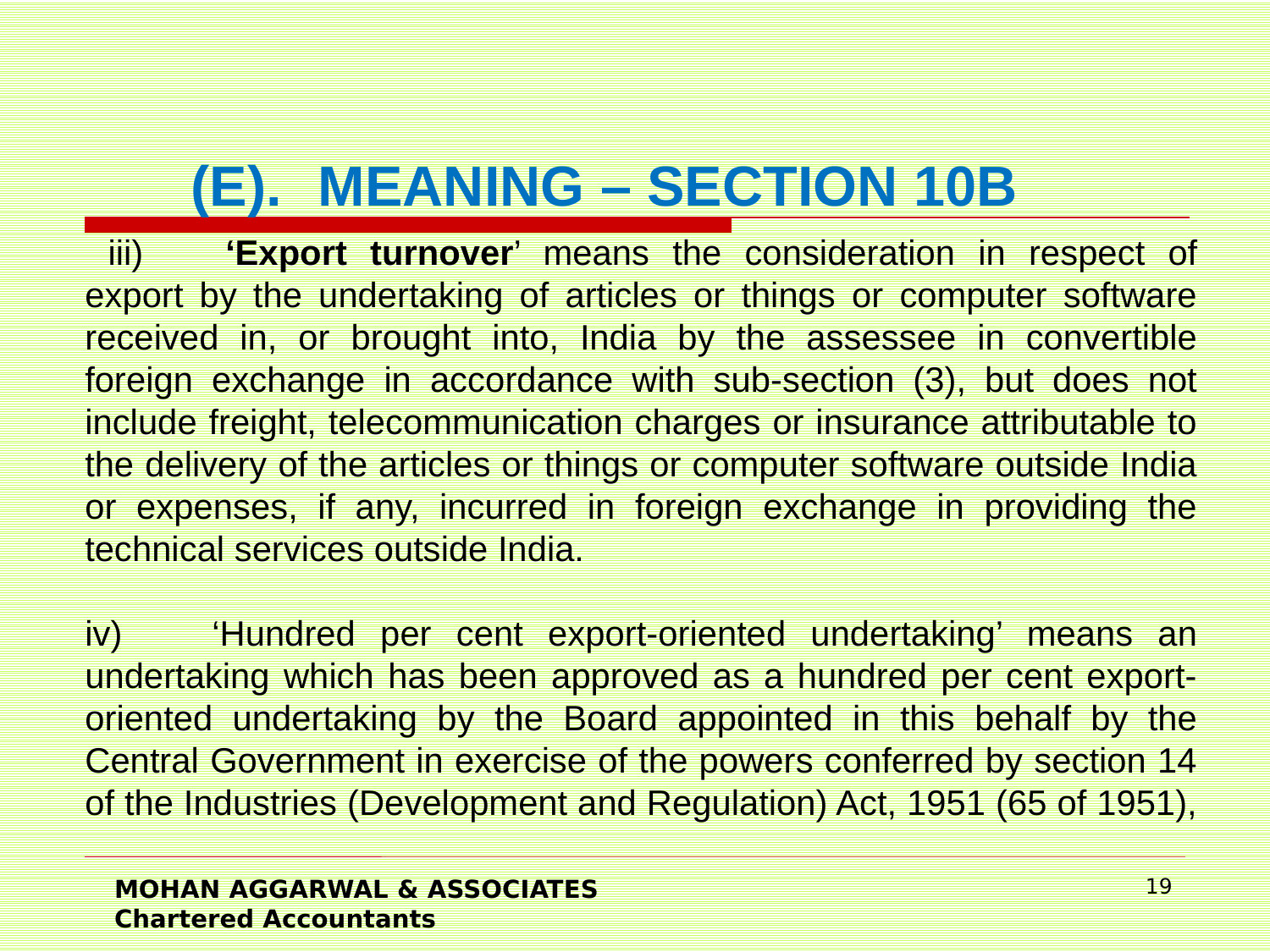

(E).	MEANING – SECTION 10B
 iii)	‘Export turnover’ means the consideration in respect of export by the undertaking of articles or things or computer software received in, or brought into, India by the assessee in convertible foreign exchange in accordance with sub-section (3), but does not include freight, telecommunication charges or insurance attributable to the delivery of the articles or things or computer software outside India or expenses, if any, incurred in foreign exchange in providing the technical services outside India.

iv)	‘Hundred per cent export-oriented undertaking’ means an undertaking which has been approved as a hundred per cent export-oriented undertaking by the Board appointed in this behalf by the Central Government in exercise of the powers conferred by section 14 of the Industries (Development and Regulation) Act, 1951 (65 of 1951),

MOHAN AGGARWAL & ASSOCIATES  Chartered Accountants
19